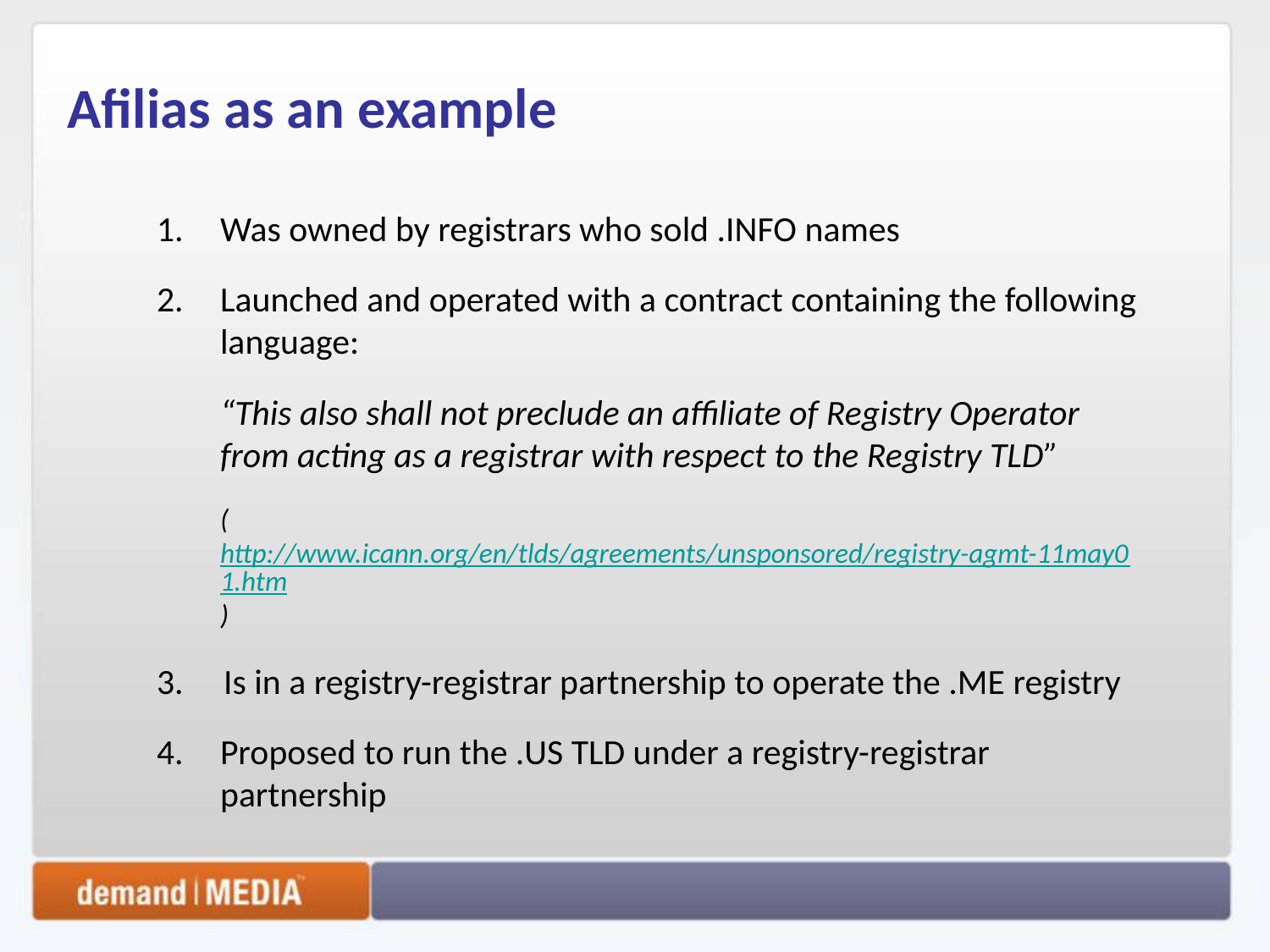

# Afilias as an example
Was owned by registrars who sold .INFO names
Launched and operated with a contract containing the following language:
	“This also shall not preclude an affiliate of Registry Operator from acting as a registrar with respect to the Registry TLD”
	(http://www.icann.org/en/tlds/agreements/unsponsored/registry-agmt-11may01.htm)
3.     Is in a registry-registrar partnership to operate the .ME registry
4. 	Proposed to run the .US TLD under a registry-registrar  partnership